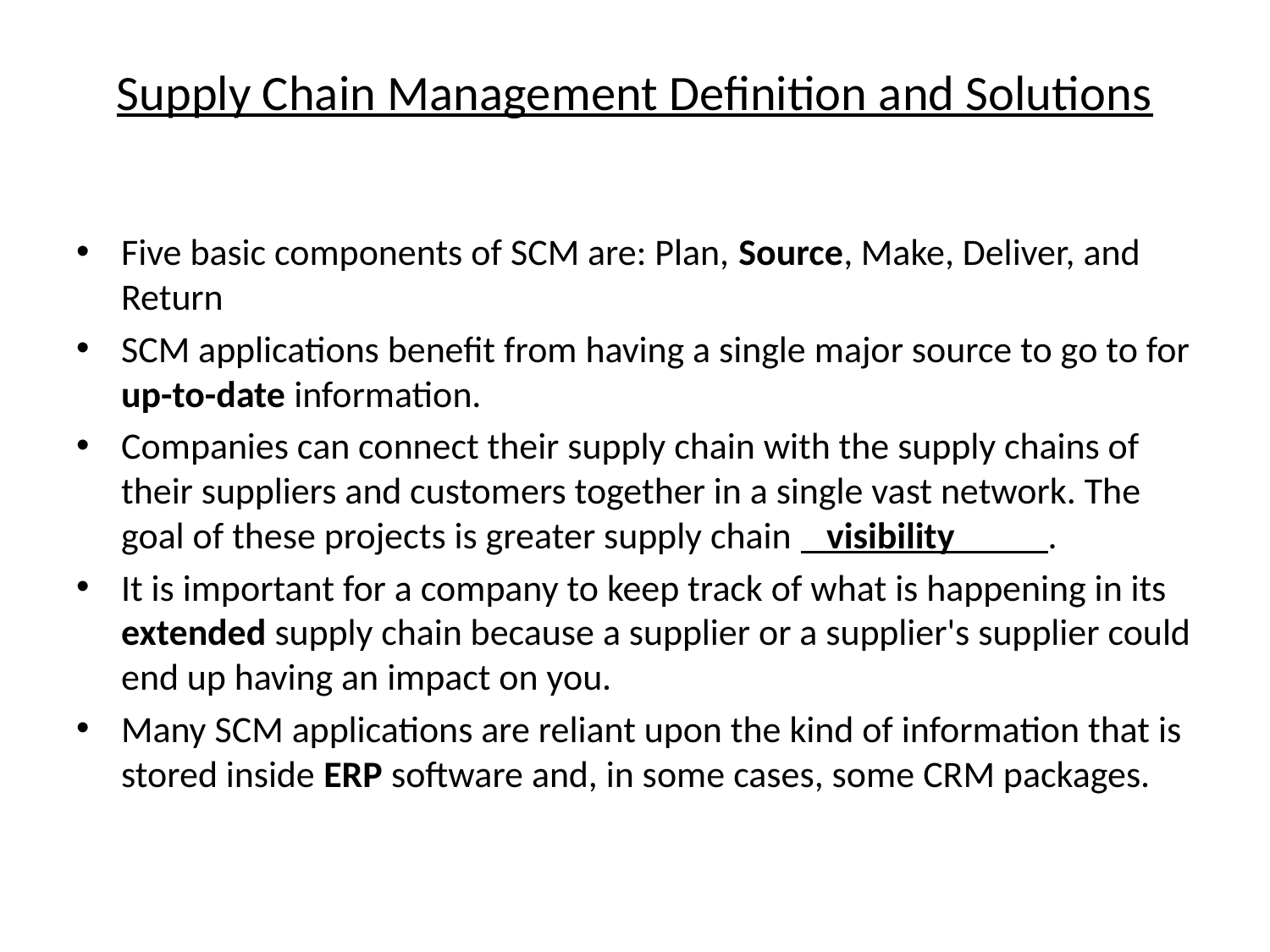

# Supply Chain Management Definition and Solutions
Five basic components of SCM are: Plan, Source, Make, Deliver, and Return
SCM applications benefit from having a single major source to go to for up-to-date information.
Companies can connect their supply chain with the supply chains of their suppliers and customers together in a single vast network. The goal of these projects is greater supply chain    visibility           .
It is important for a company to keep track of what is happening in its extended supply chain because a supplier or a supplier's supplier could end up having an impact on you.
Many SCM applications are reliant upon the kind of information that is stored inside ERP software and, in some cases, some CRM packages.